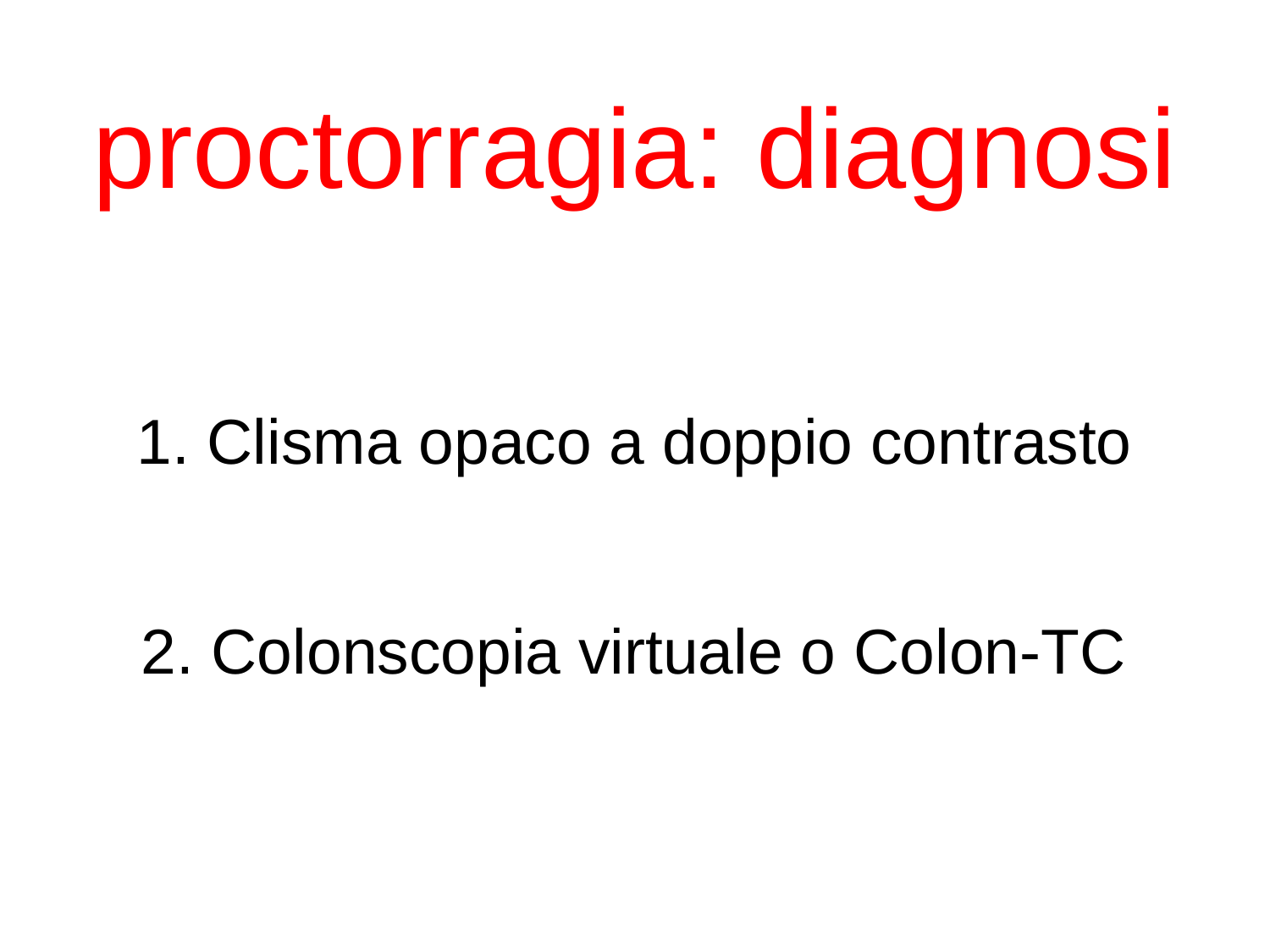

proctorragia: diagnosi
1. Clisma opaco a doppio contrasto
2. Colonscopia virtuale o Colon-TC